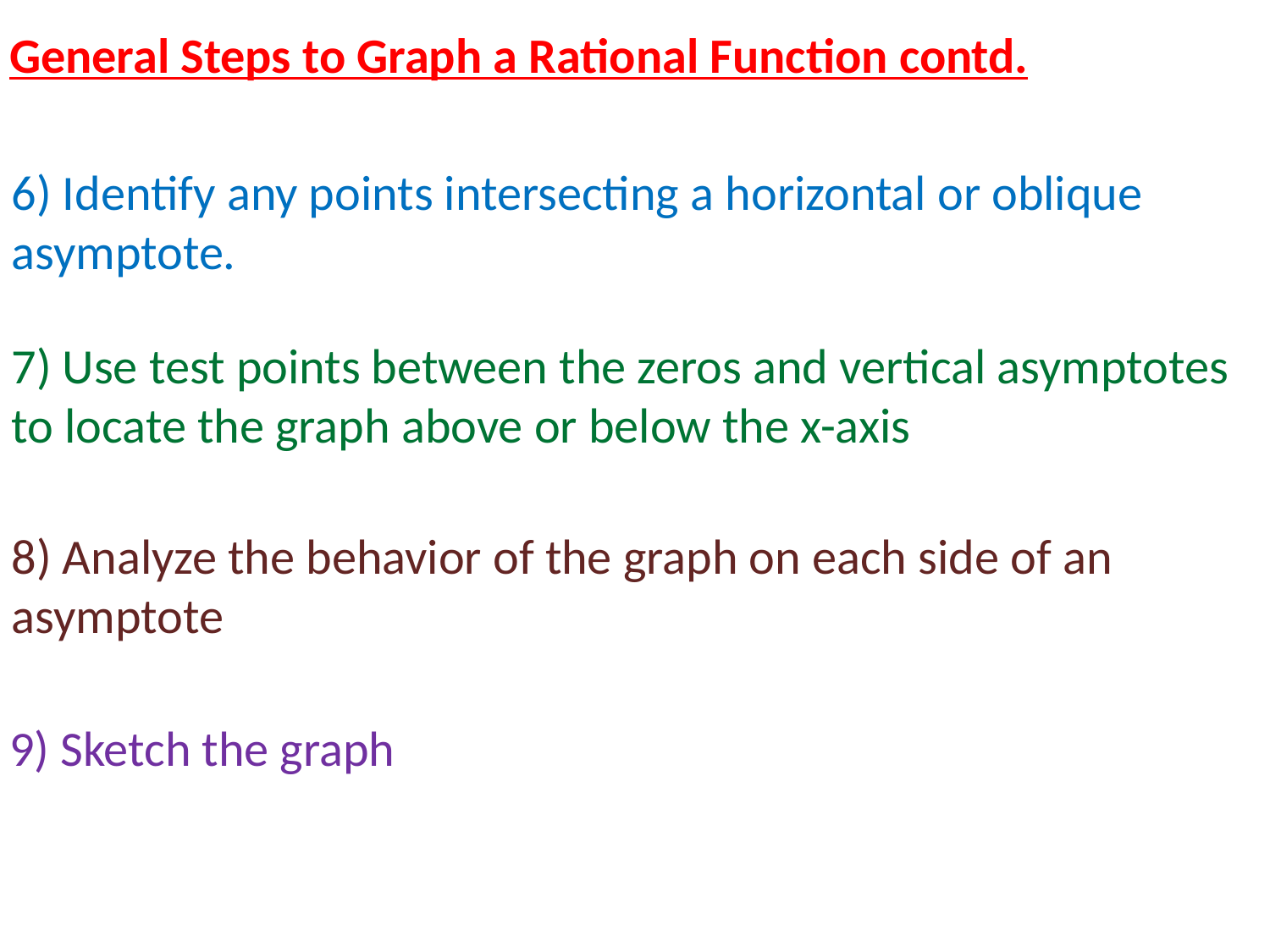

General Steps to Graph a Rational Function contd.
6) Identify any points intersecting a horizontal or oblique asymptote.
7) Use test points between the zeros and vertical asymptotes to locate the graph above or below the x-axis
8) Analyze the behavior of the graph on each side of an asymptote
9) Sketch the graph